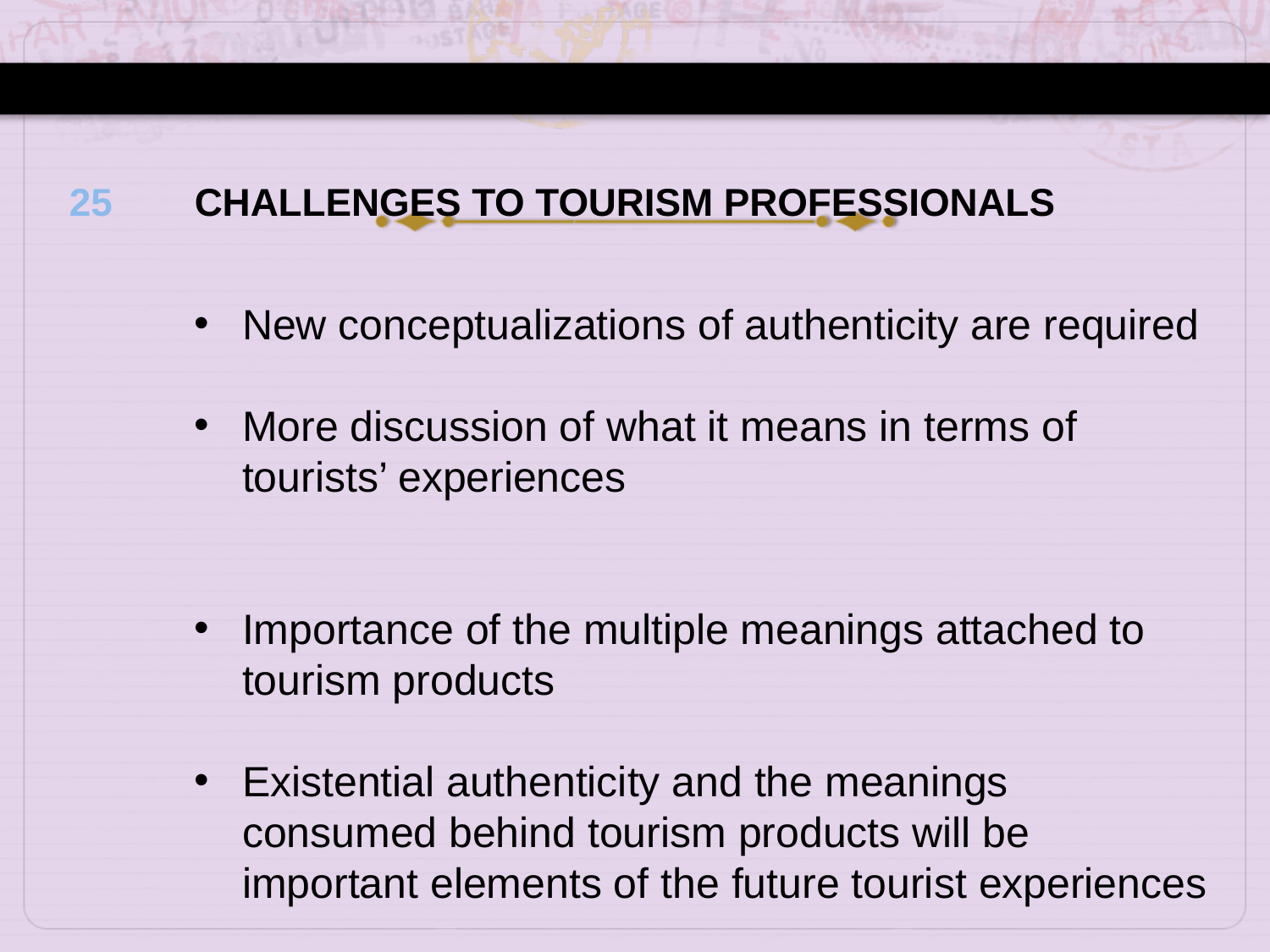

25
CHALLENGES TO TOURISM PROFESSIONALS
New conceptualizations of authenticity are required
More discussion of what it means in terms of tourists’ experiences
Importance of the multiple meanings attached to tourism products

Existential authenticity and the meanings consumed behind tourism products will be important elements of the future tourist experiences